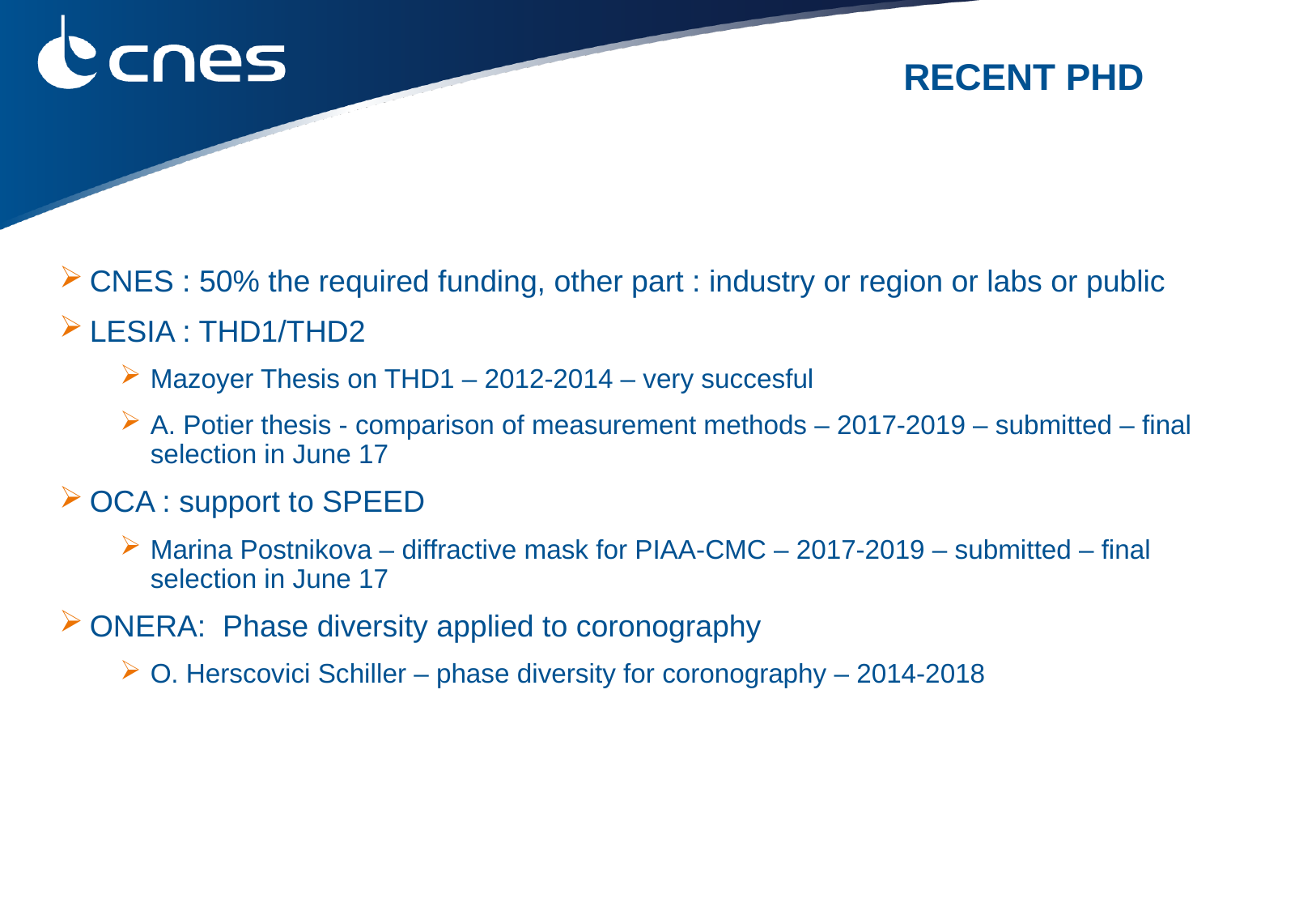

RECENT PHD
CNES : 50% the required funding, other part : industry or region or labs or public
LESIA : THD1/THD2
Mazoyer Thesis on THD1 – 2012-2014 – very succesful
A. Potier thesis - comparison of measurement methods – 2017-2019 – submitted – final selection in June 17
OCA : support to SPEED
Marina Postnikova – diffractive mask for PIAA-CMC – 2017-2019 – submitted – final selection in June 17
ONERA:  Phase diversity applied to coronography
O. Herscovici Schiller – phase diversity for coronography – 2014-2018